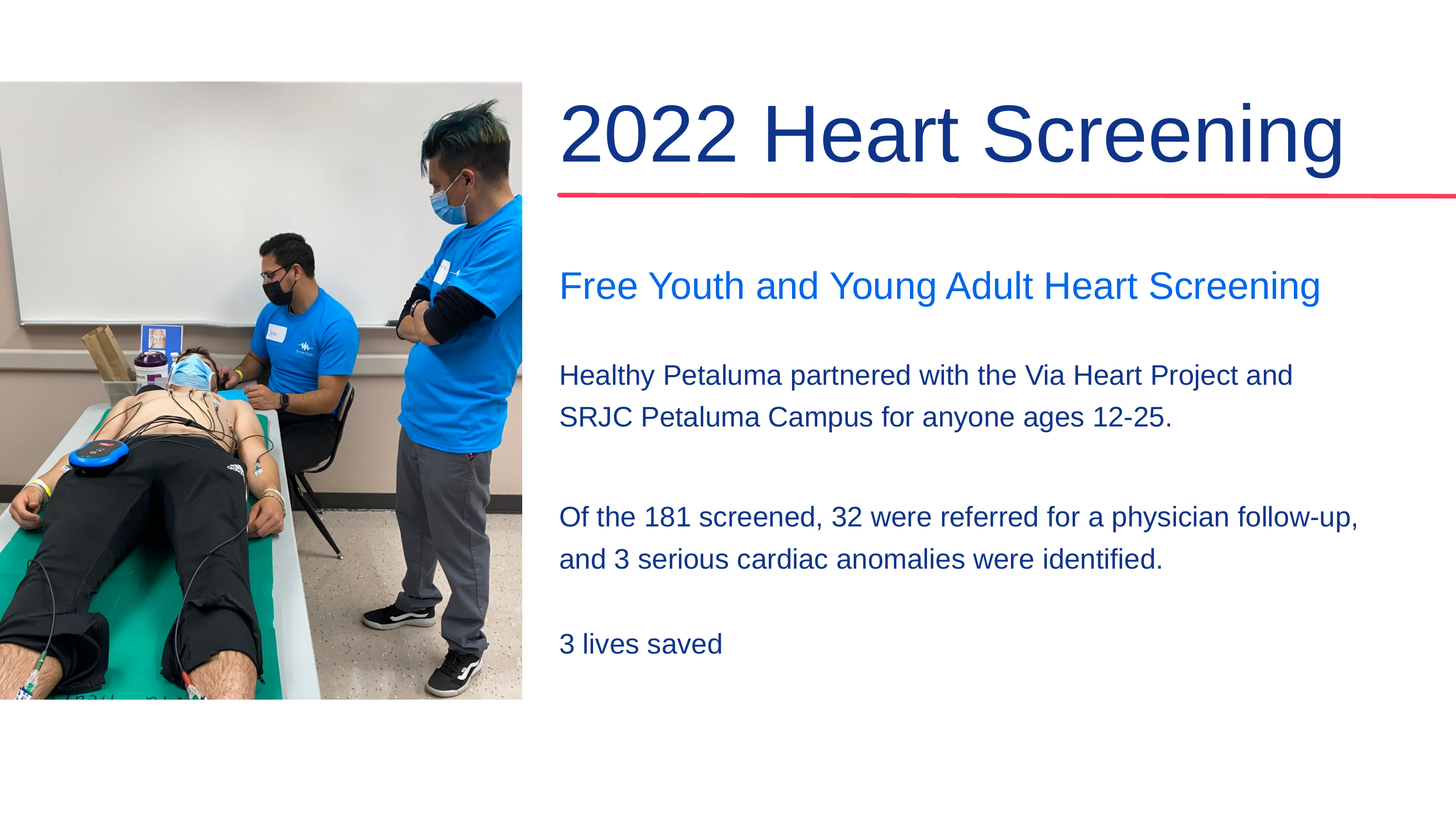

2022 Heart Screening

Free Youth and Young Adult Heart Screening

Healthy Petaluma partnered with the Via Heart Project and SRJC Petaluma Campus for anyone ages 12-25.

Of the 181 screened, 32 were referred for a physician follow-up, and 3 serious cardiac anomalies were identified.

3 lives saved